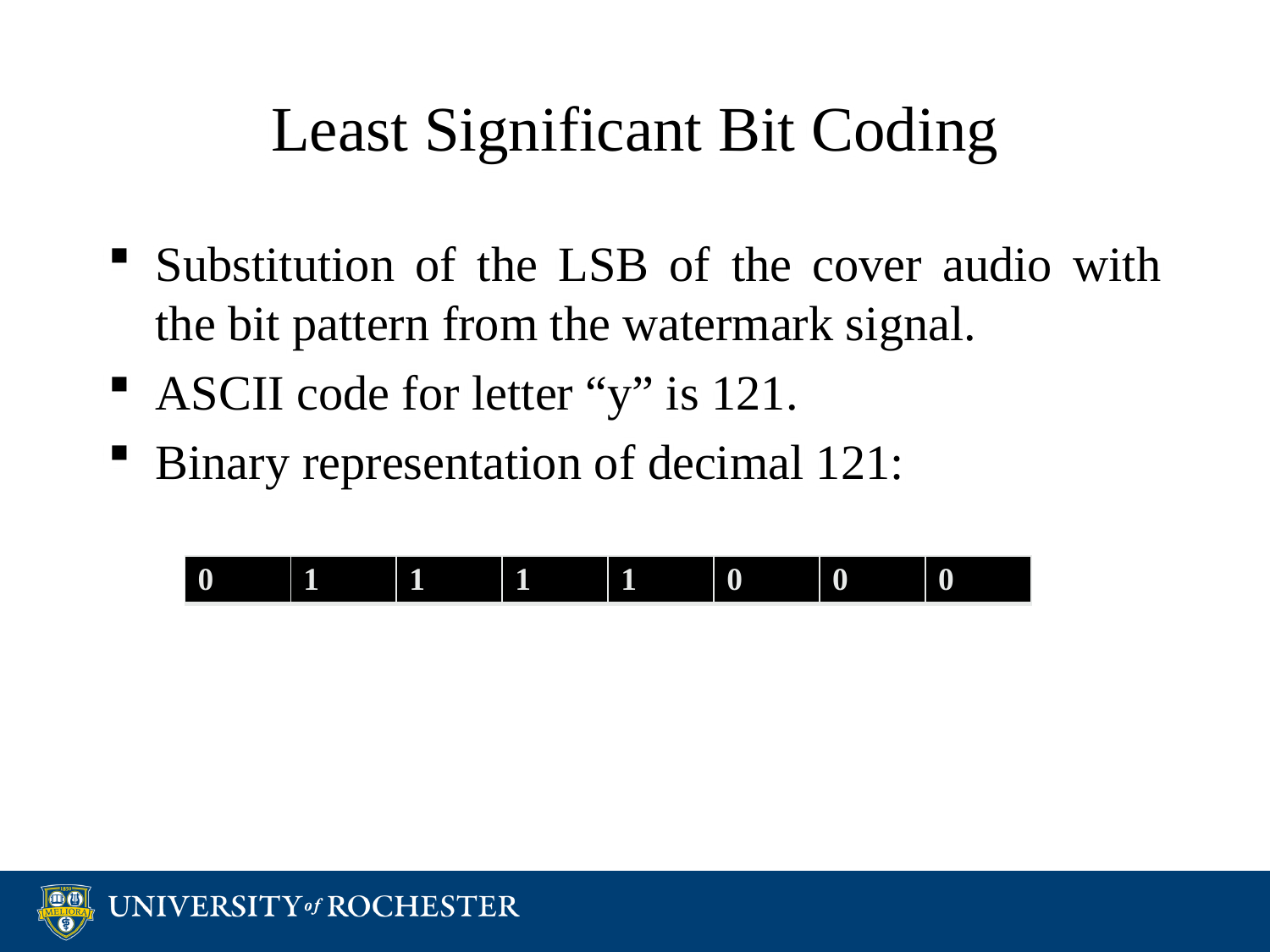

# Least Significant Bit Coding
Substitution of the LSB of the cover audio with the bit pattern from the watermark signal.
ASCII code for letter “y” is 121.
Binary representation of decimal 121:

| 0 | 1 | 1 | 1 | 1 | 0 | 0 | 0 |
| --- | --- | --- | --- | --- | --- | --- | --- |